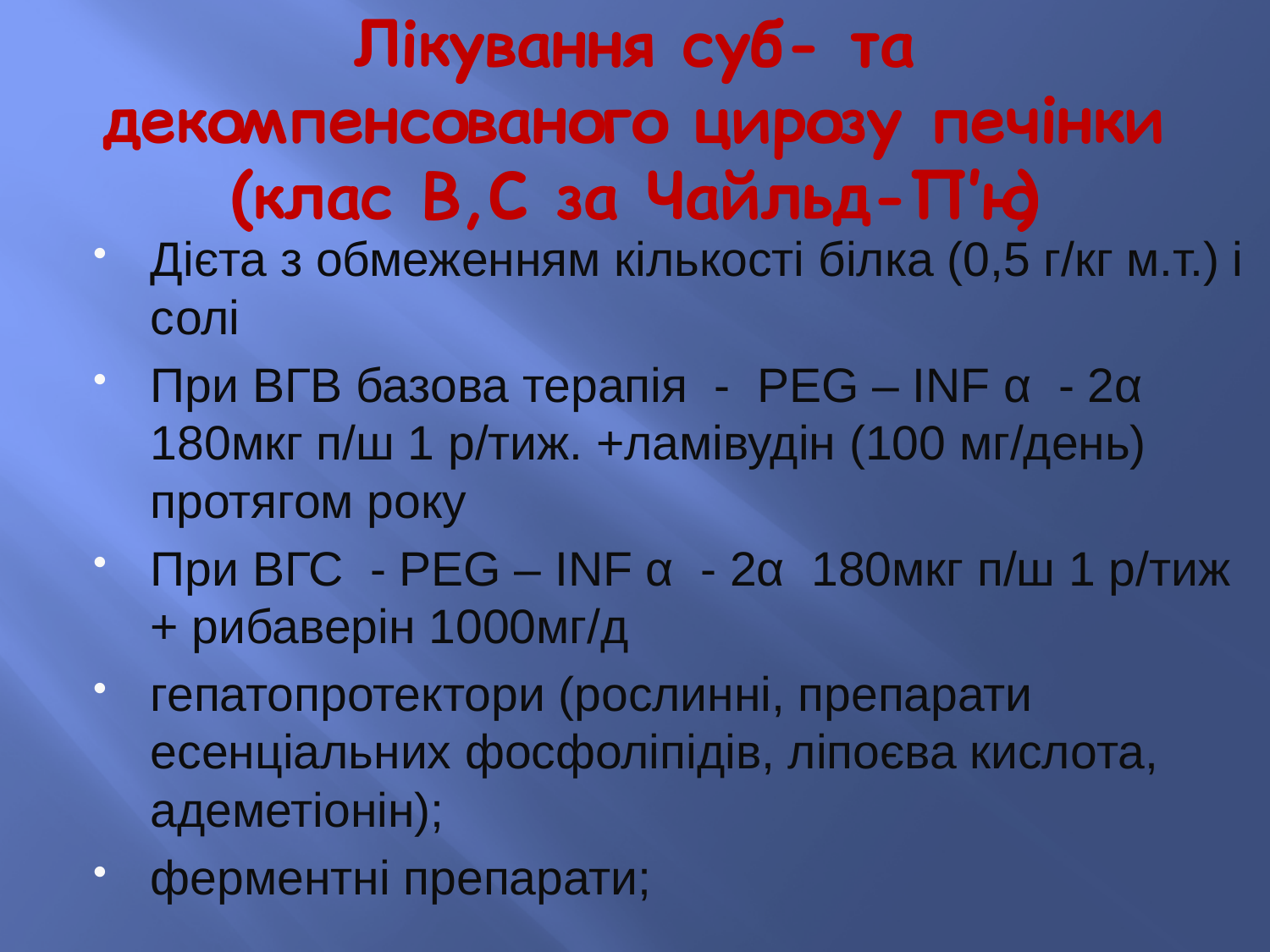

# Лікування суб- та декомпенсованого цирозу печінки (клас В,С за Чайльд-П’ю)
Дієта з обмеженням кількості білка (0,5 г/кг м.т.) і солі
При ВГВ базова терапія  -  PEG – INF α  - 2α  180мкг п/ш 1 р/тиж. +ламівудін (100 мг/день) протягом року
При ВГС  - PEG – INF α  - 2α  180мкг п/ш 1 р/тиж + рибаверін 1000мг/д
гепатопротектори (рослинні, препарати есенціальних фосфоліпідів, ліпоєва кислота, адеметіонін);
ферментні препарати;